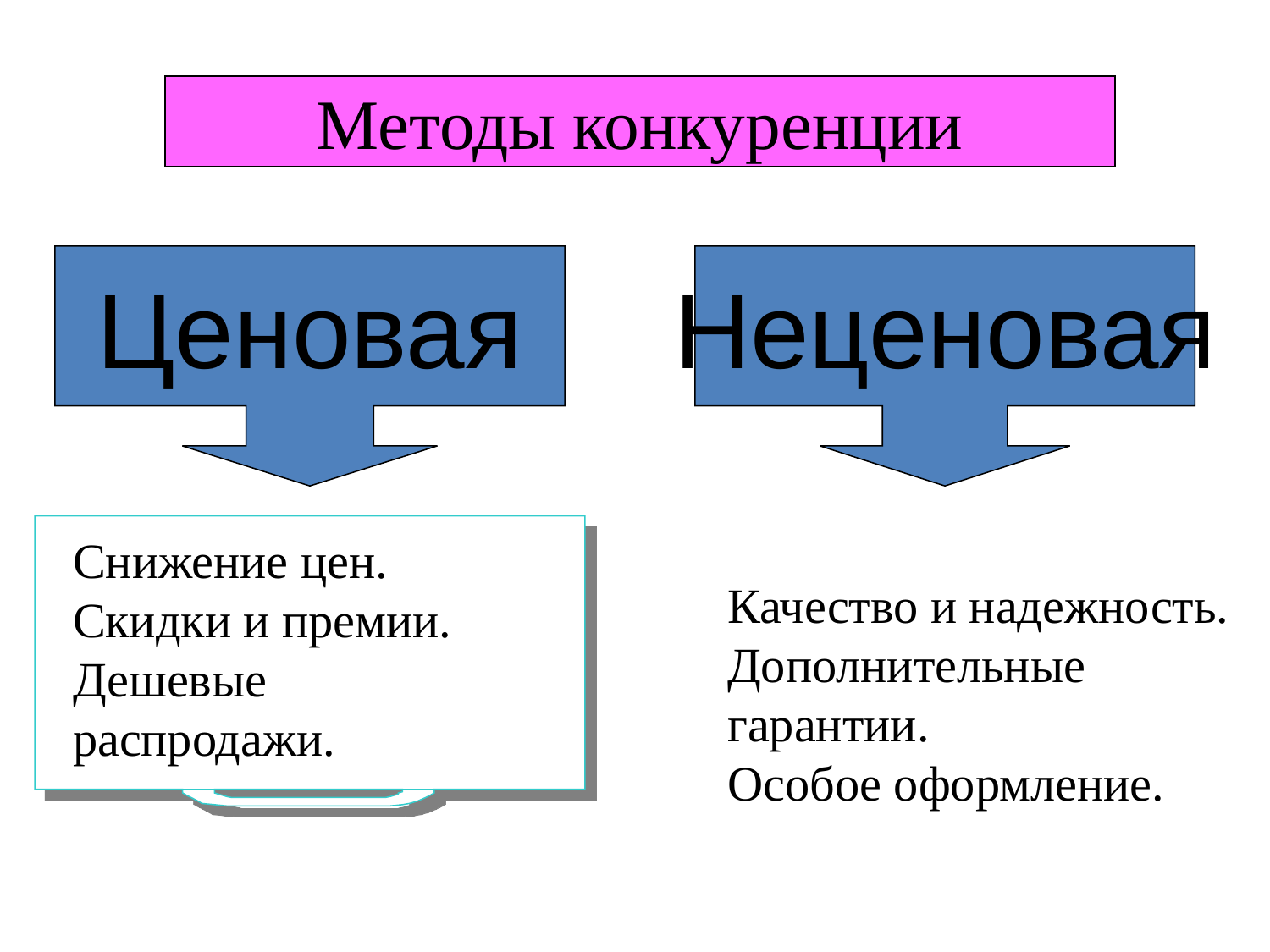

Методы конкуренции
Ценовая
Неценовая
Снижение цен.
Скидки и премии.
Дешевые  распродажи.
Качество и надежность.
Дополнительные
гарантии.
Особое оформление.